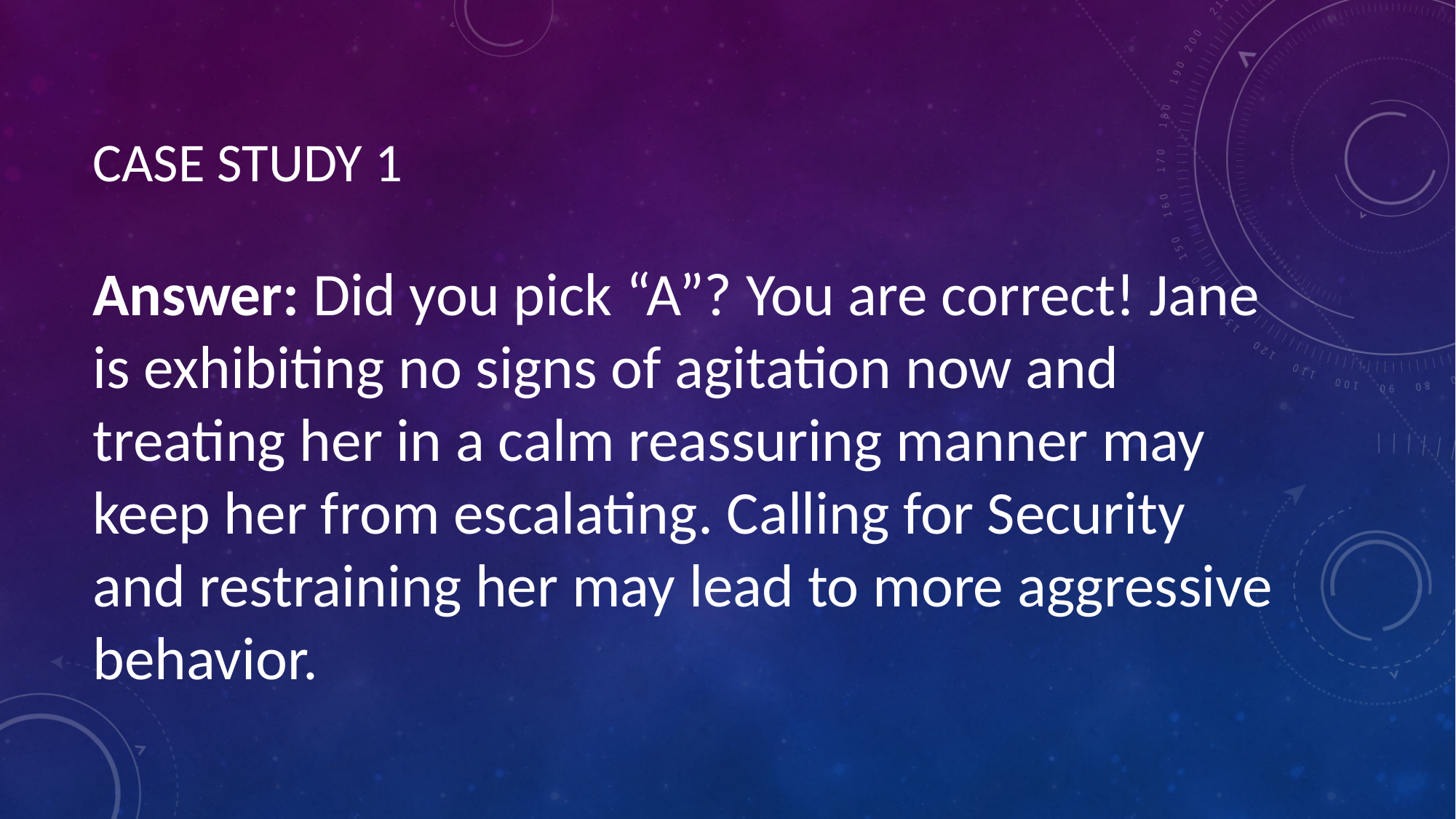

# CASE STUDY 1
Answer: Did you pick “A”? You are correct! Jane is exhibiting no signs of agitation now and treating her in a calm reassuring manner may keep her from escalating. Calling for Security and restraining her may lead to more aggressive behavior.